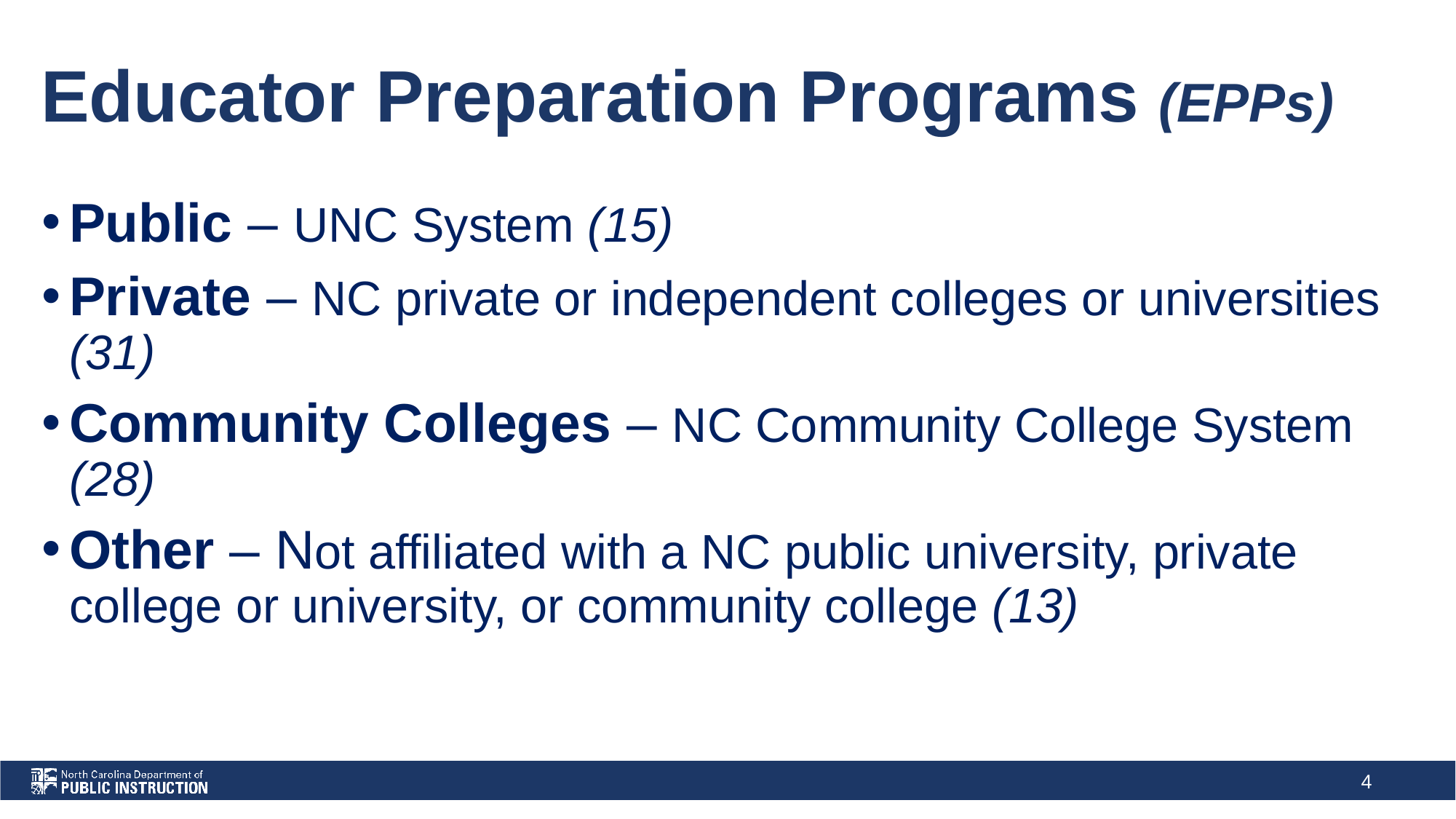

# Educator Preparation Programs (EPPs)
Public – UNC System (15)
Private – NC private or independent colleges or universities (31)
Community Colleges – NC Community College System (28)
Other – Not affiliated with a NC public university, private college or university, or community college (13)
4